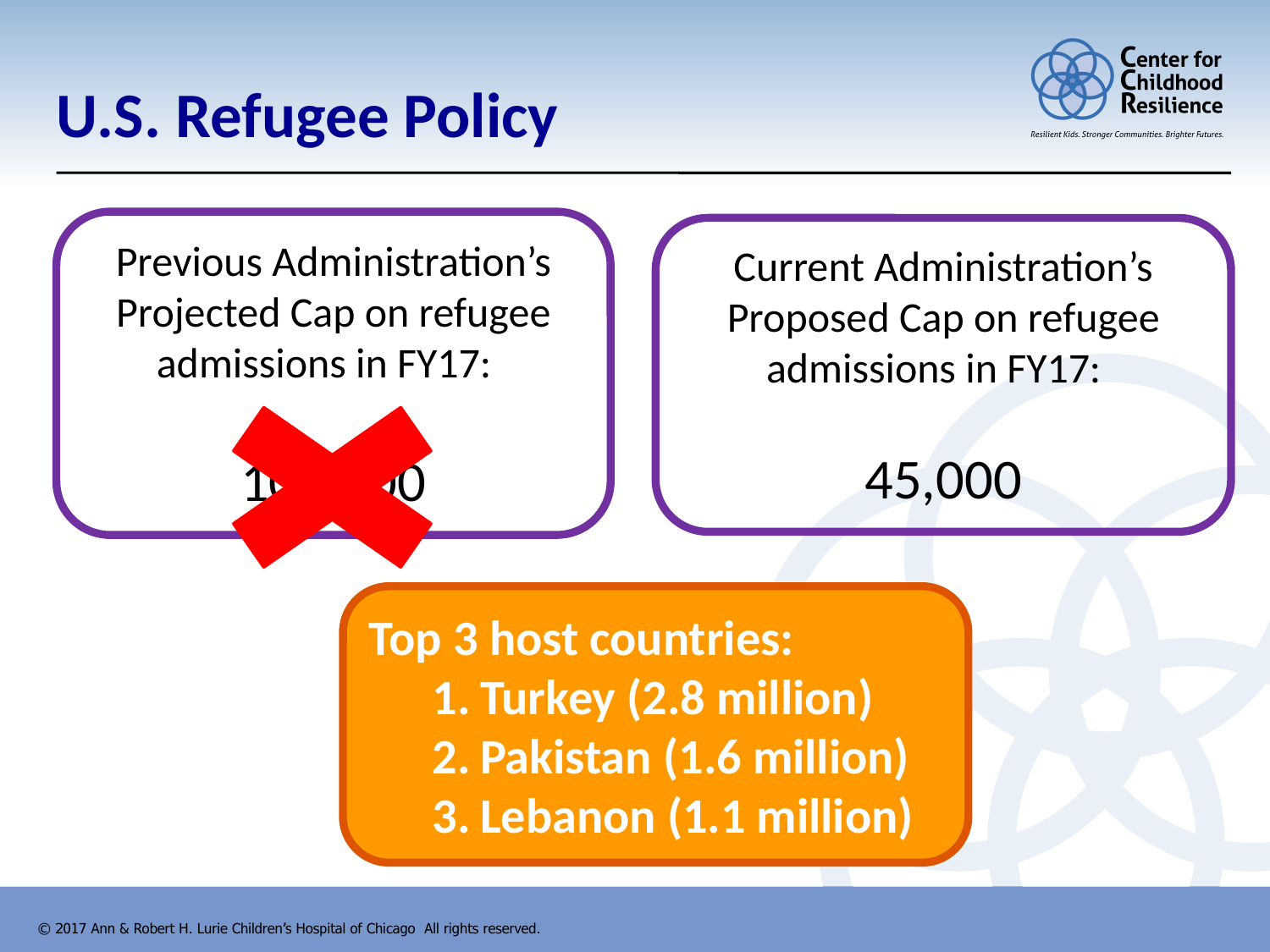

# U.S. Refugee Policy

Previous Administration’s Projected Cap on refugee admissions in FY17:

100,000
Current Administration’s Proposed Cap on refugee admissions in FY17:

45,000

Top 3 host countries:
Turkey (2.8 million)
Pakistan (1.6 million)
Lebanon (1.1 million)
© 2017 Ann & Robert H. Lurie Children’s Hospital of Chicago  All rights reserved.